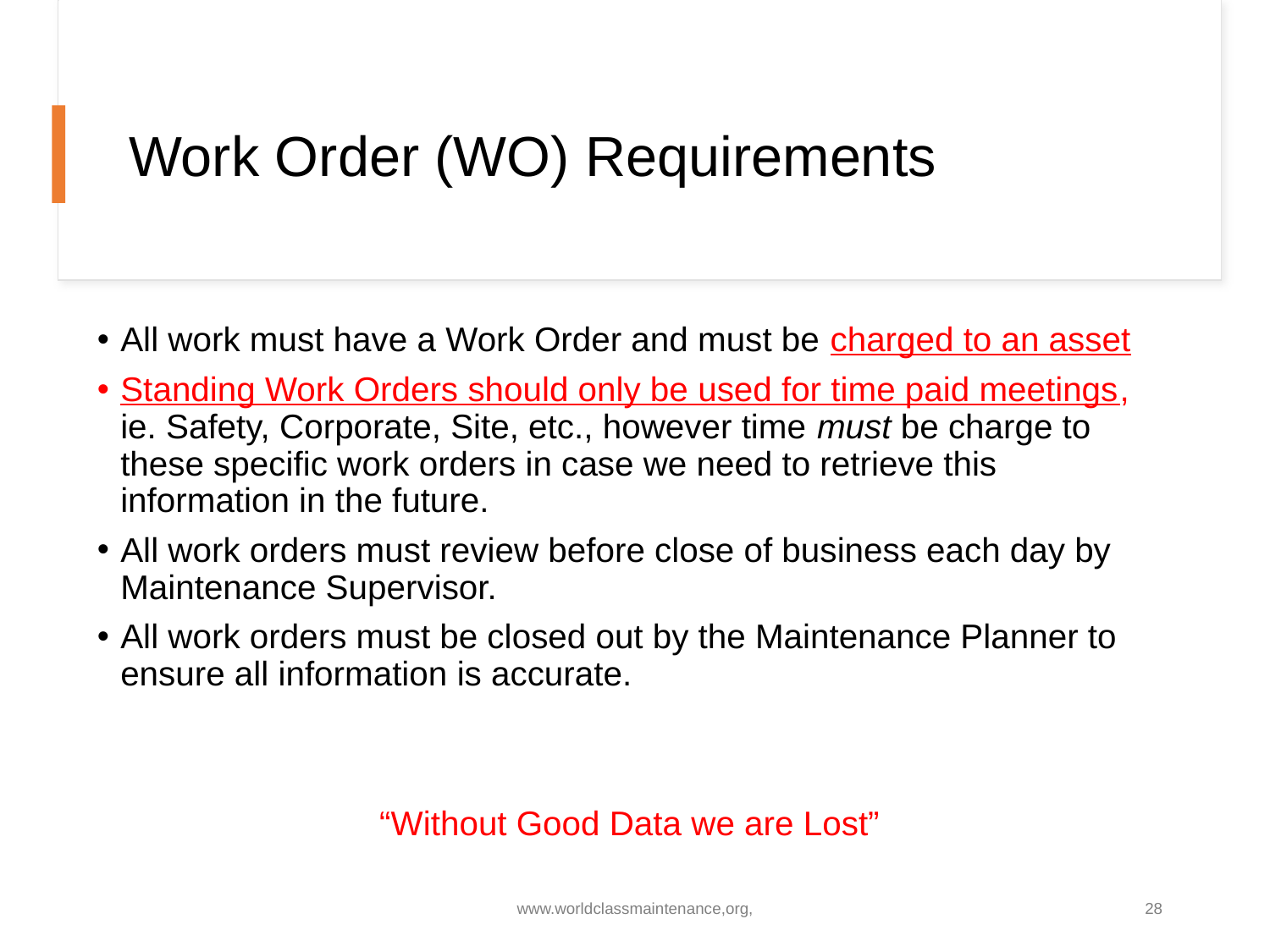

# Work Order (WO) Requirements

All work must have a Work Order and must be charged to an asset
Standing Work Orders should only be used for time paid meetings, ie. Safety, Corporate, Site, etc., however time must be charge to these specific work orders in case we need to retrieve this information in the future.
All work orders must review before close of business each day by Maintenance Supervisor.
All work orders must be closed out by the Maintenance Planner to ensure all information is accurate.

“Without Good Data we are Lost”

www.worldclassmaintenance,org,
28